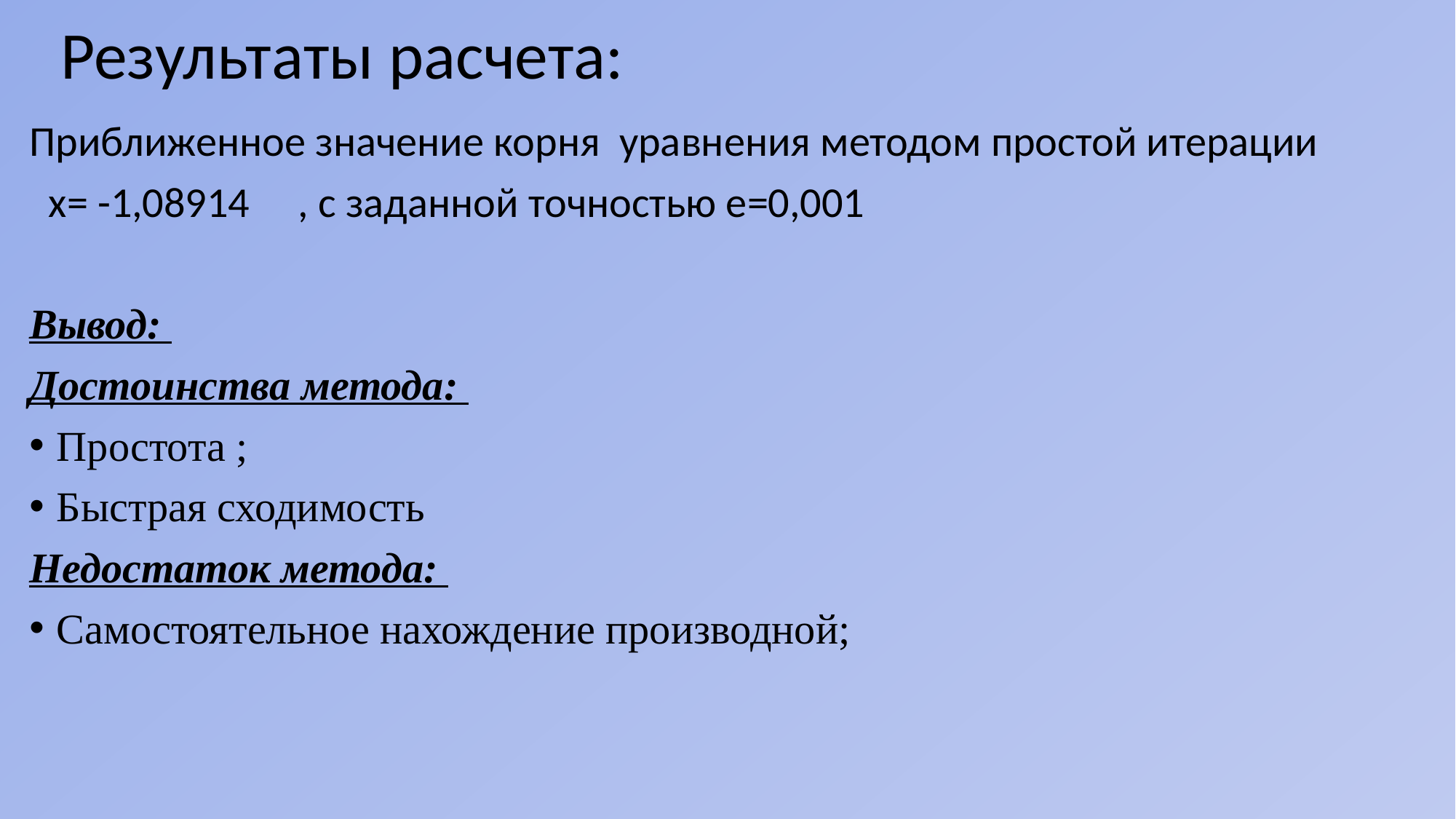

# Результаты расчета:
Приближенное значение корня  уравнения методом простой итерации
  х= -1,08914     , с заданной точностью е=0,001

Вывод:
Достоинства метода:
Простота ;
Быстрая сходимость
Недостаток метода:
Самостоятельное нахождение производной;